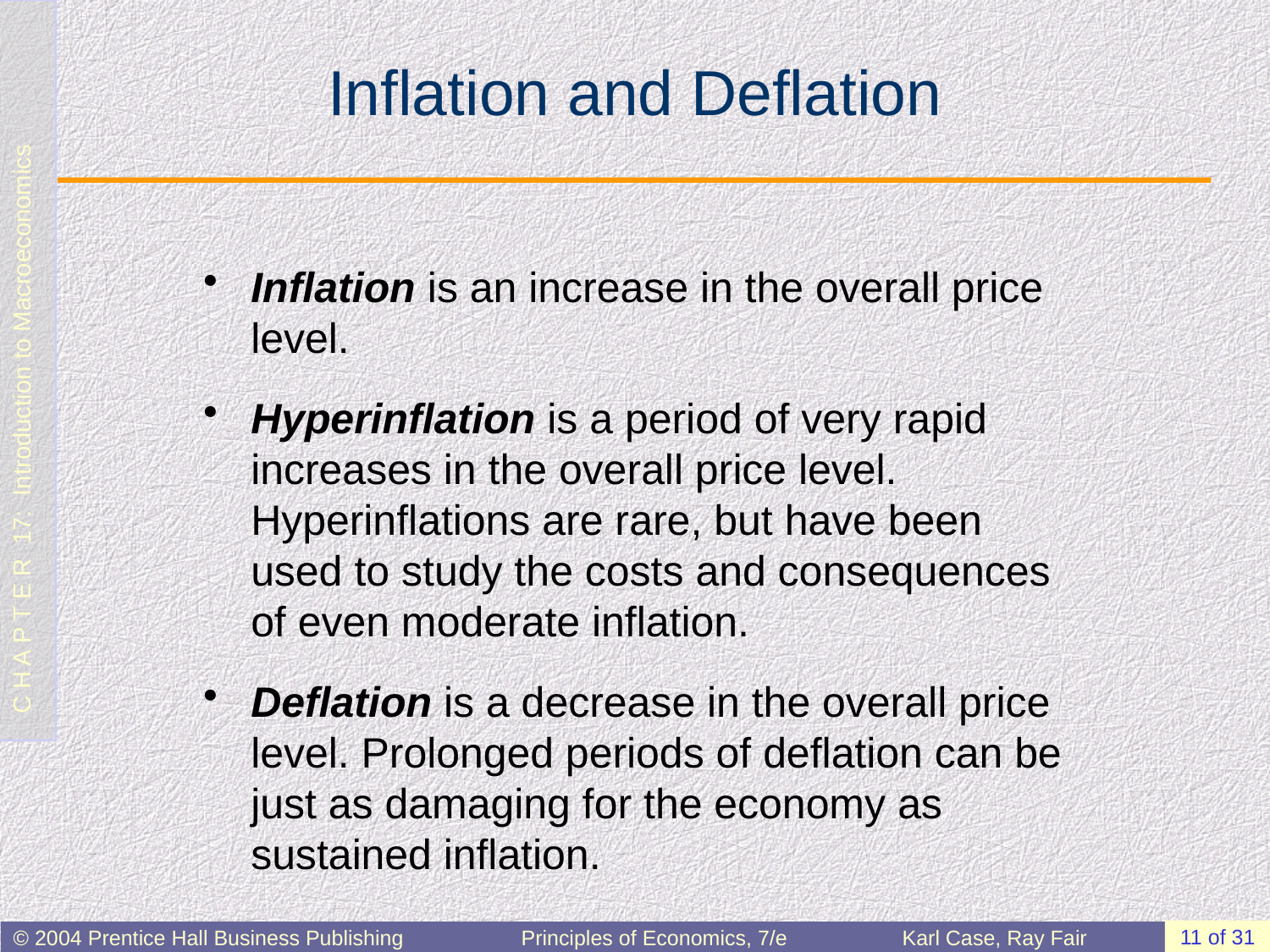

# Inflation and Deflation
Inflation is an increase in the overall price level.
Hyperinflation is a period of very rapid increases in the overall price level.  Hyperinflations are rare, but have been used to study the costs and consequences of even moderate inflation.
Deflation is a decrease in the overall price level. Prolonged periods of deflation can be just as damaging for the economy as sustained inflation.
11 of 31